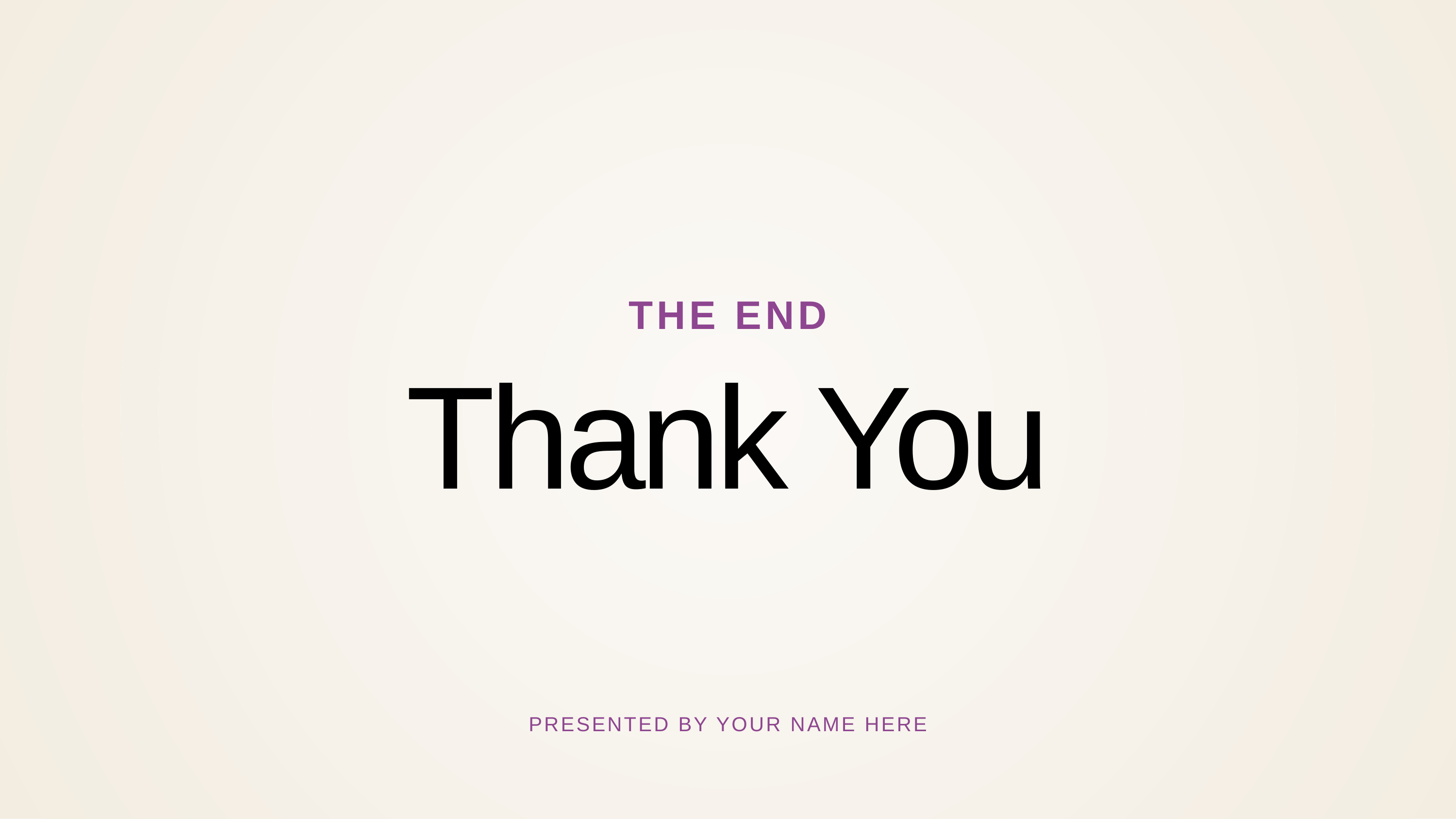

THE END
Thank You
PRESENTED BY YOUR NAME HERE